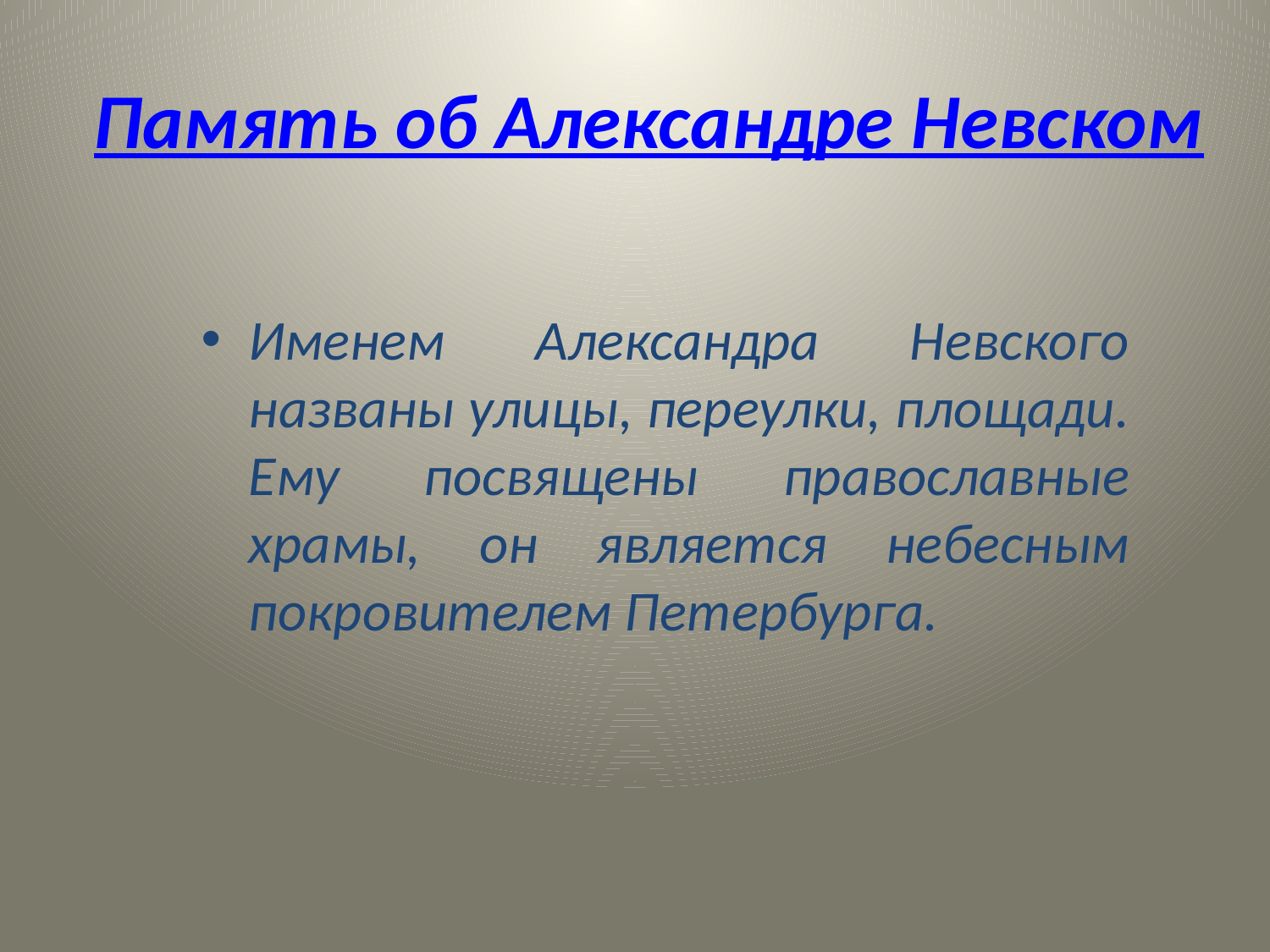

Память об Александре Невском
Именем Александра Невского названы улицы, переулки, площади. Ему посвящены православные храмы, он является небесным покровителем Петербурга.